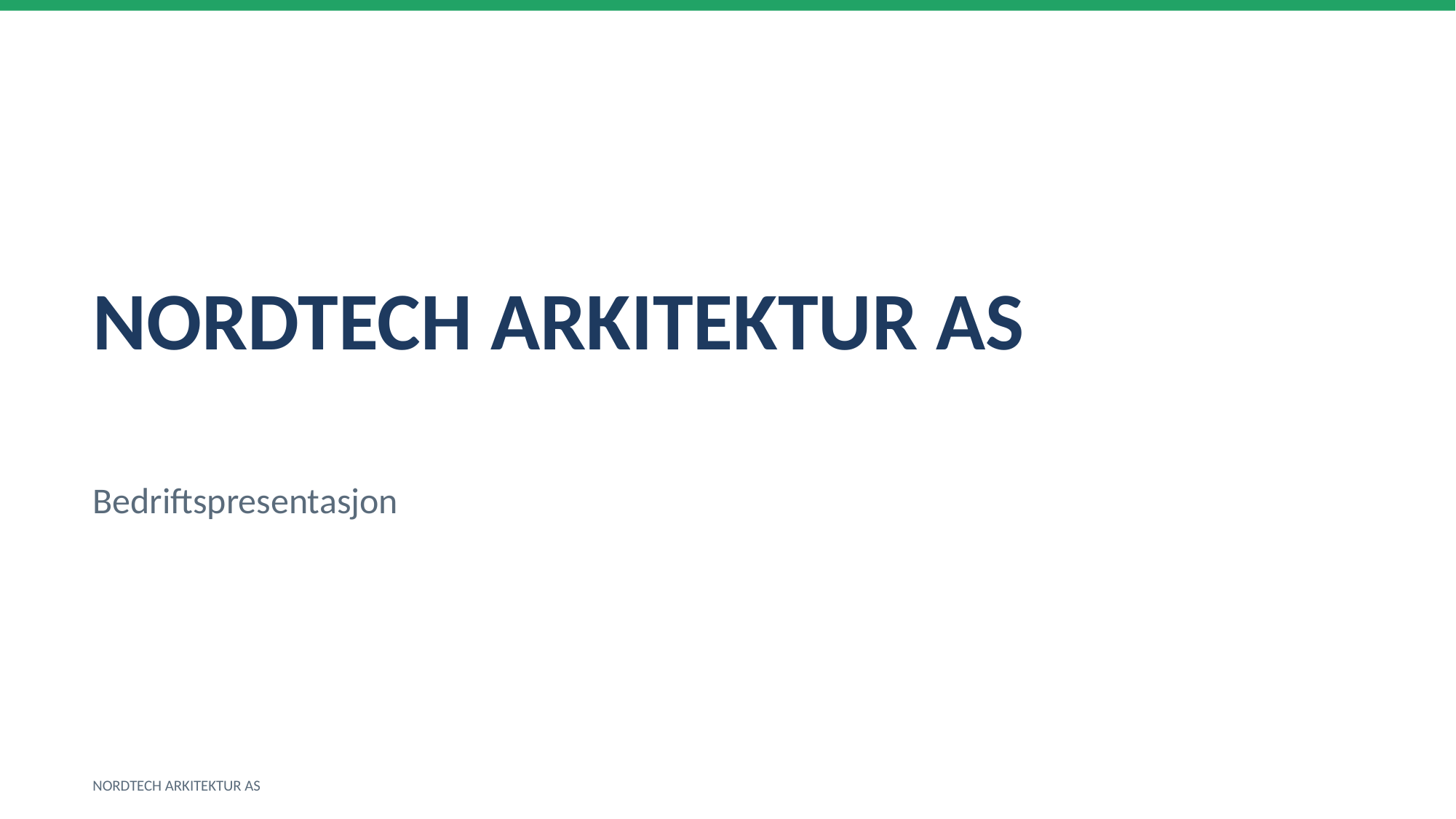

NORDTECH ARKITEKTUR AS
Bedriftspresentasjon
NORDTECH ARKITEKTUR AS